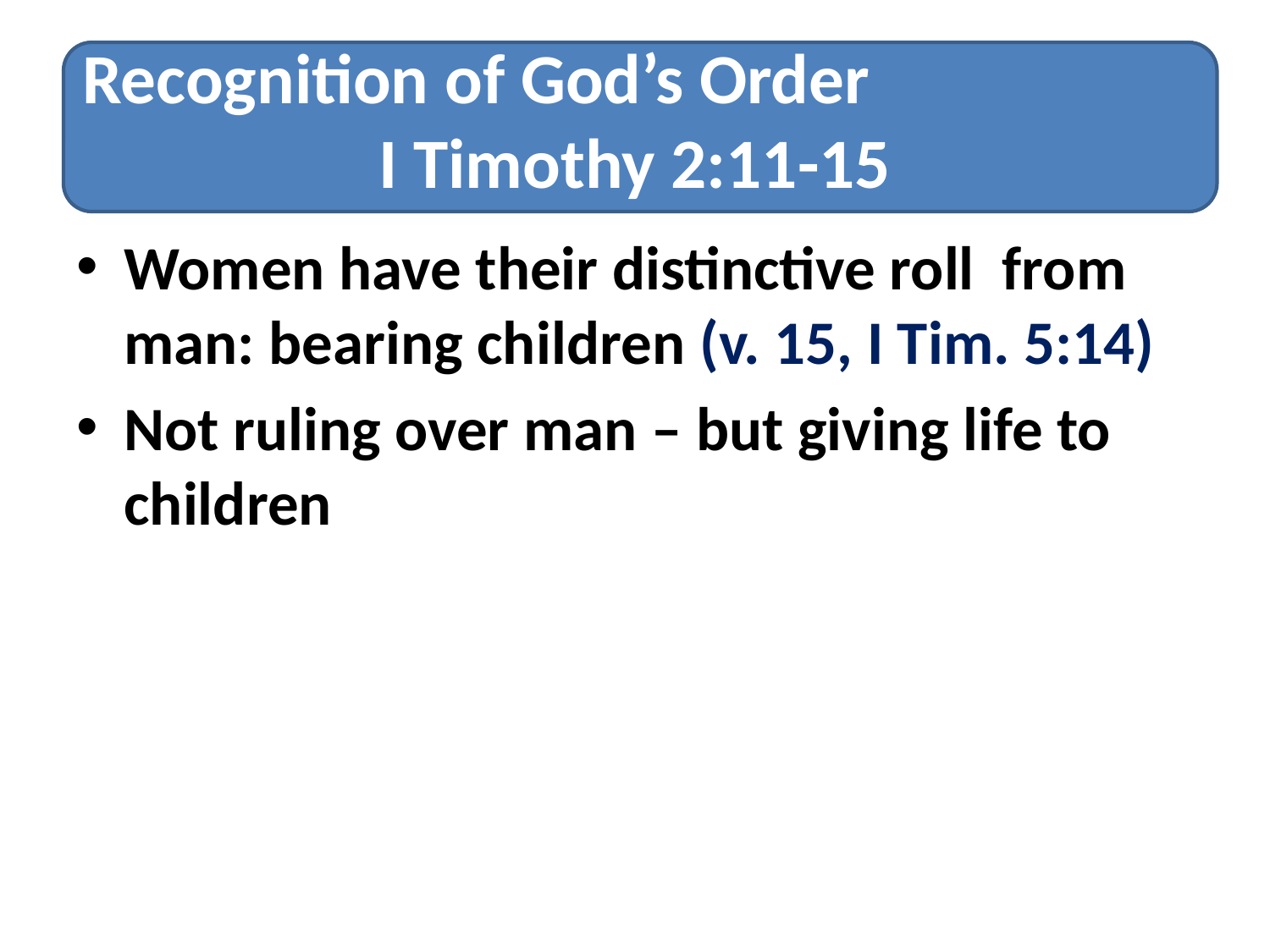

# Recognition of God’s Order                     I Timothy 2:11-15

Women have their distinctive roll  from man: bearing children (v. 15, I Tim. 5:14)
Not ruling over man – but giving life to children